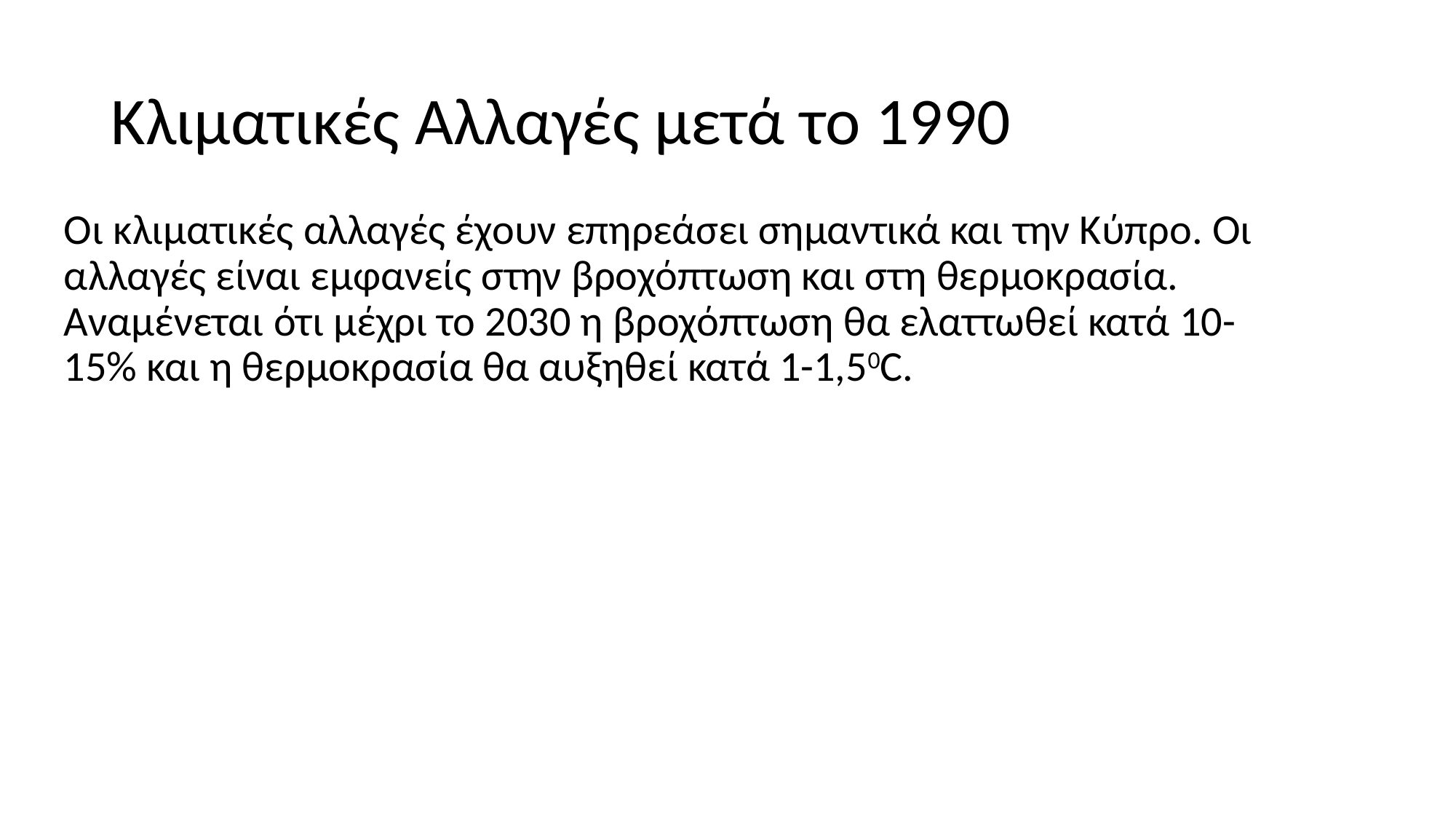

# Κλιματικές Αλλαγές μετά το 1990
Οι κλιματικές αλλαγές έχουν επηρεάσει σημαντικά και την Κύπρο. Οι αλλαγές είναι εμφανείς στην βροχόπτωση και στη θερμοκρασία. Αναμένεται ότι μέχρι το 2030 η βροχόπτωση θα ελαττωθεί κατά 10-15% και η θερμοκρασία θα αυξηθεί κατά 1-1,50C.